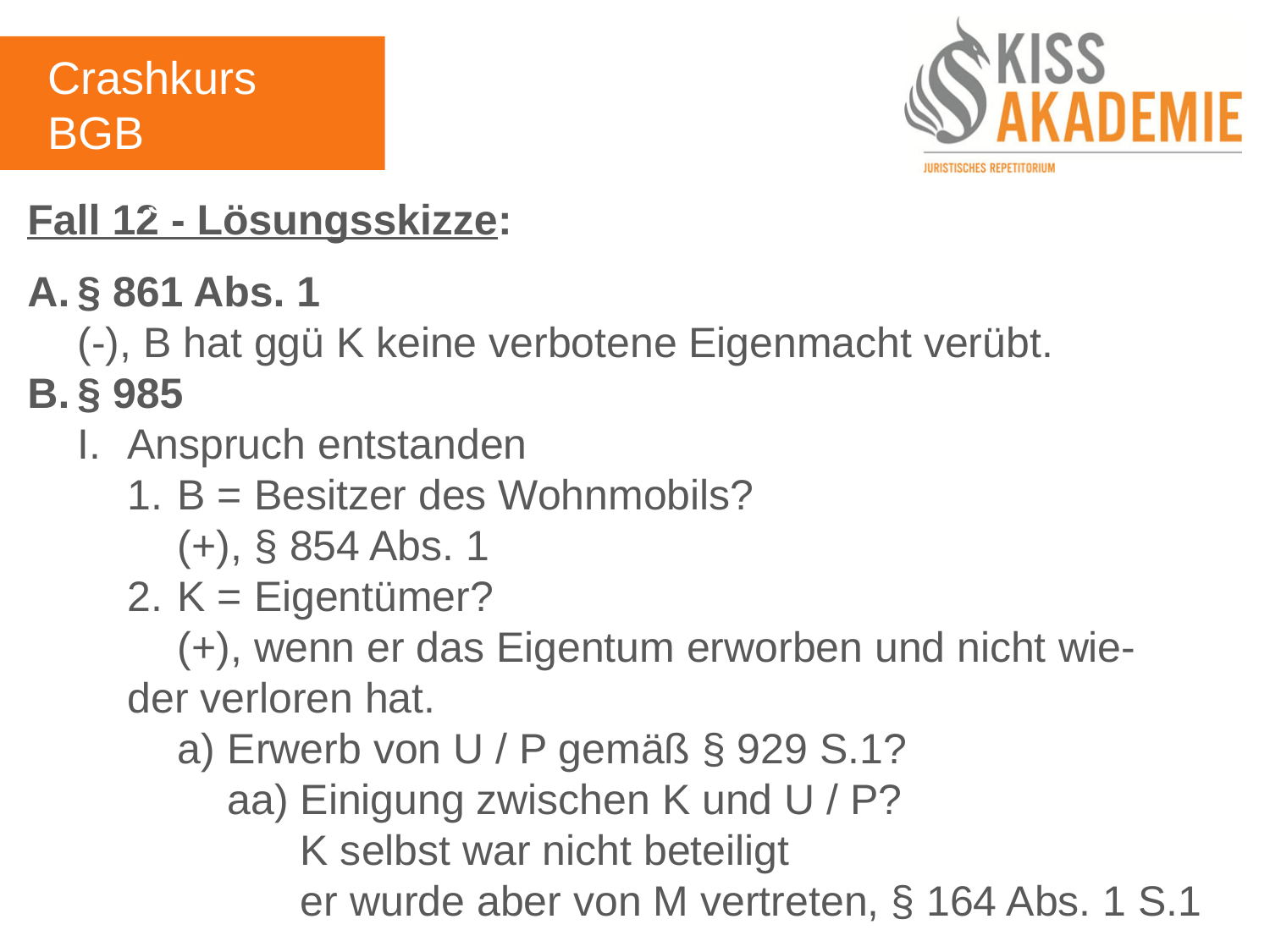

Crashkurs BGB
2. Tag
Fall 12 - Lösungsskizze:

A.	§ 861 Abs. 1
	(-), B hat ggü K keine verbotene Eigenmacht verübt.
B.	§ 985
	I.	Anspruch entstanden
		1.	B = Besitzer des Wohnmobils?
			(+), § 854 Abs. 1
		2.	K = Eigentümer?
			(+), wenn er das Eigentum erworben und nicht wie-			der verloren hat.
			a)	Erwerb von U / P gemäß § 929 S.1?
				aa)	Einigung zwischen K und U / P?
					K selbst war nicht beteiligt
					er wurde aber von M vertreten, § 164 Abs. 1 S.1